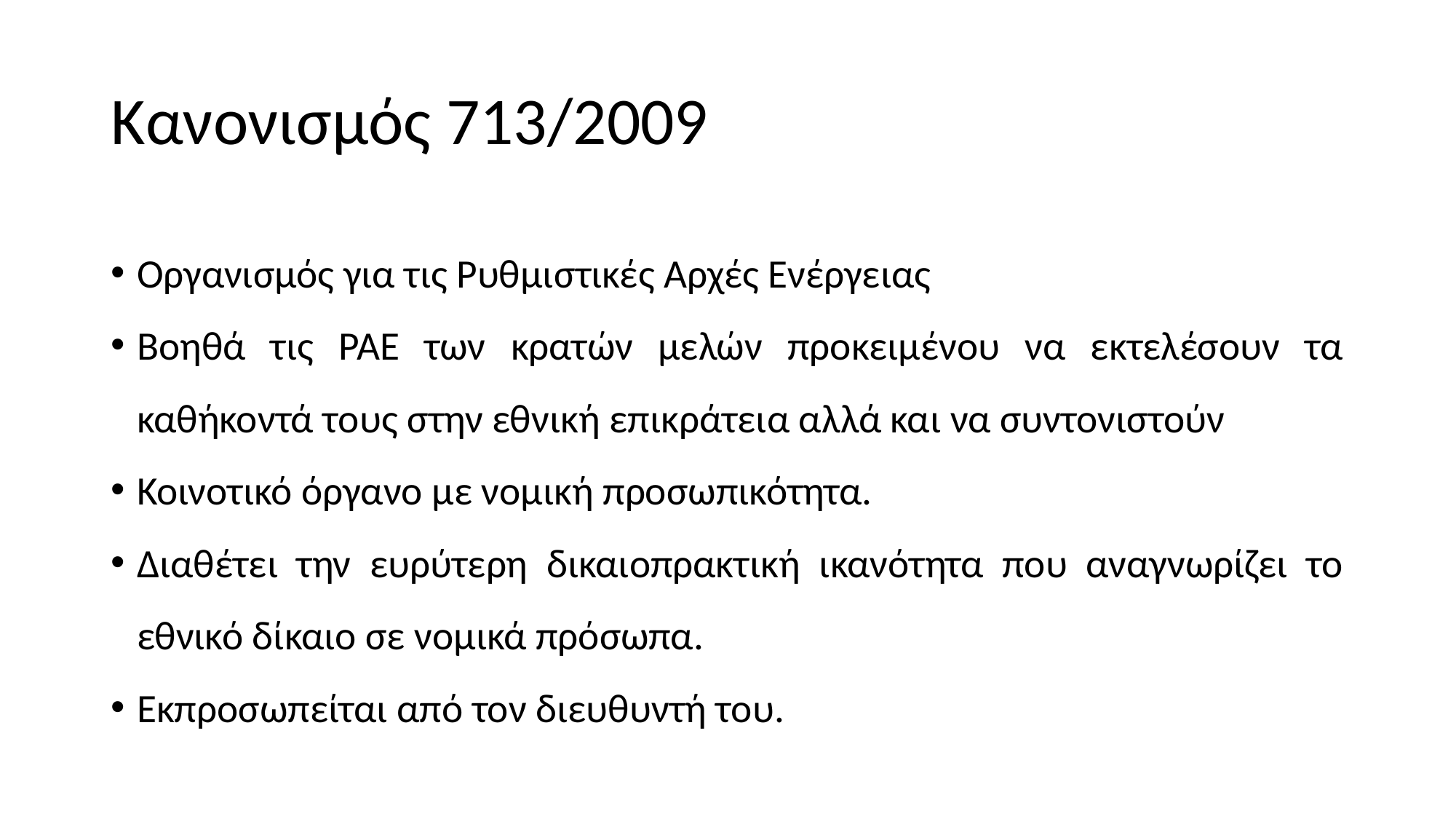

# Κανονισμός 713/2009
Οργανισμός για τις Ρυθμιστικές Αρχές Ενέργειας
Βοηθά τις ΡΑΕ των κρατών μελών προκειμένου να εκτελέσουν τα καθήκοντά τους στην εθνική επικράτεια αλλά και να συντονιστούν
Κοινοτικό όργανο με νομική προσωπικότητα.
Διαθέτει την ευρύτερη δικαιοπρακτική ικανότητα που αναγνωρίζει το εθνικό δίκαιο σε νομικά πρόσωπα.
Εκπροσωπείται από τον διευθυντή του.